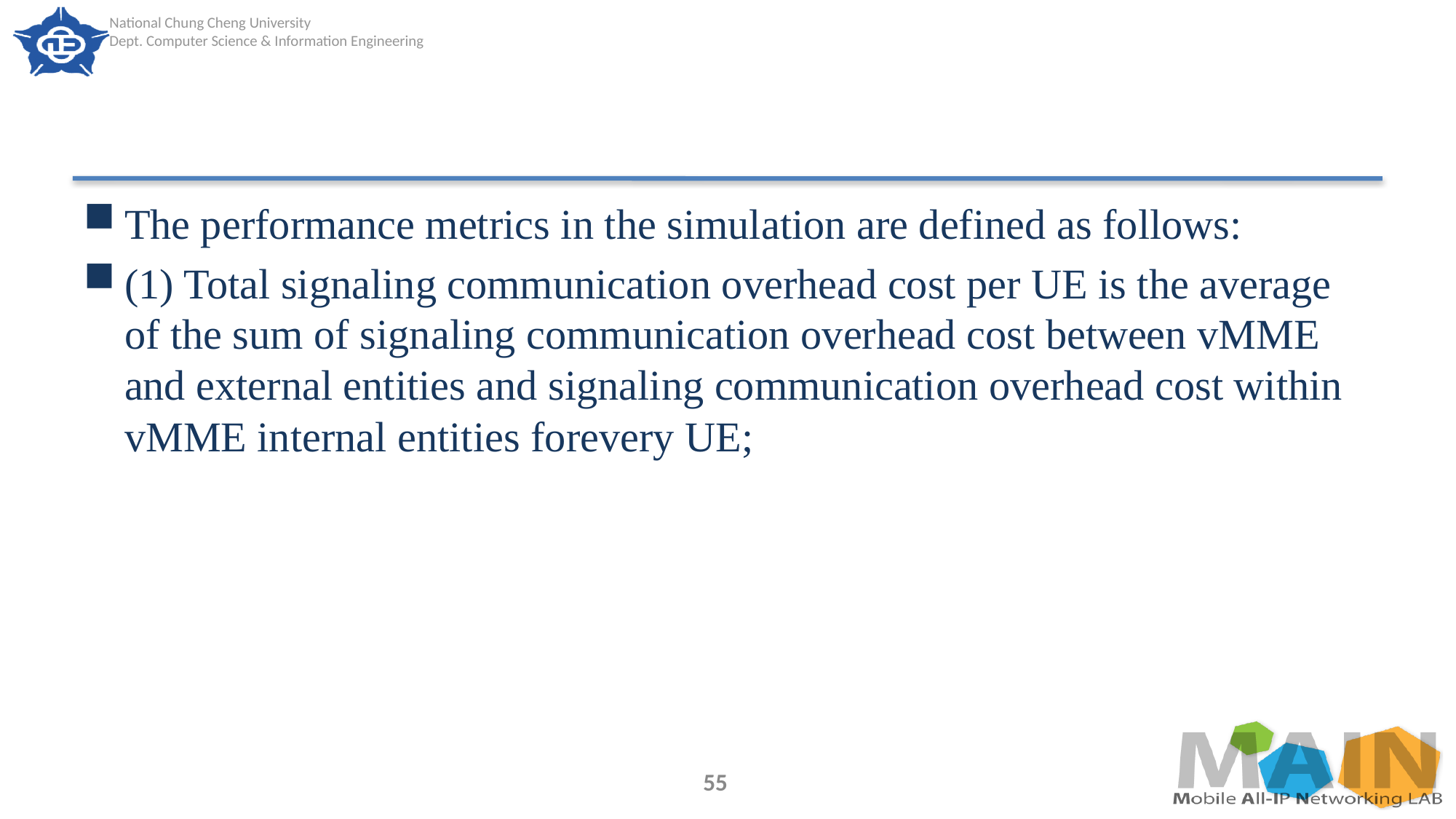

#
The performance metrics in the simulation are defined as follows:
(1) Total signaling communication overhead cost per UE is the average of the sum of signaling communication overhead cost between vMME and external entities and signaling communication overhead cost within vMME internal entities forevery UE;
55